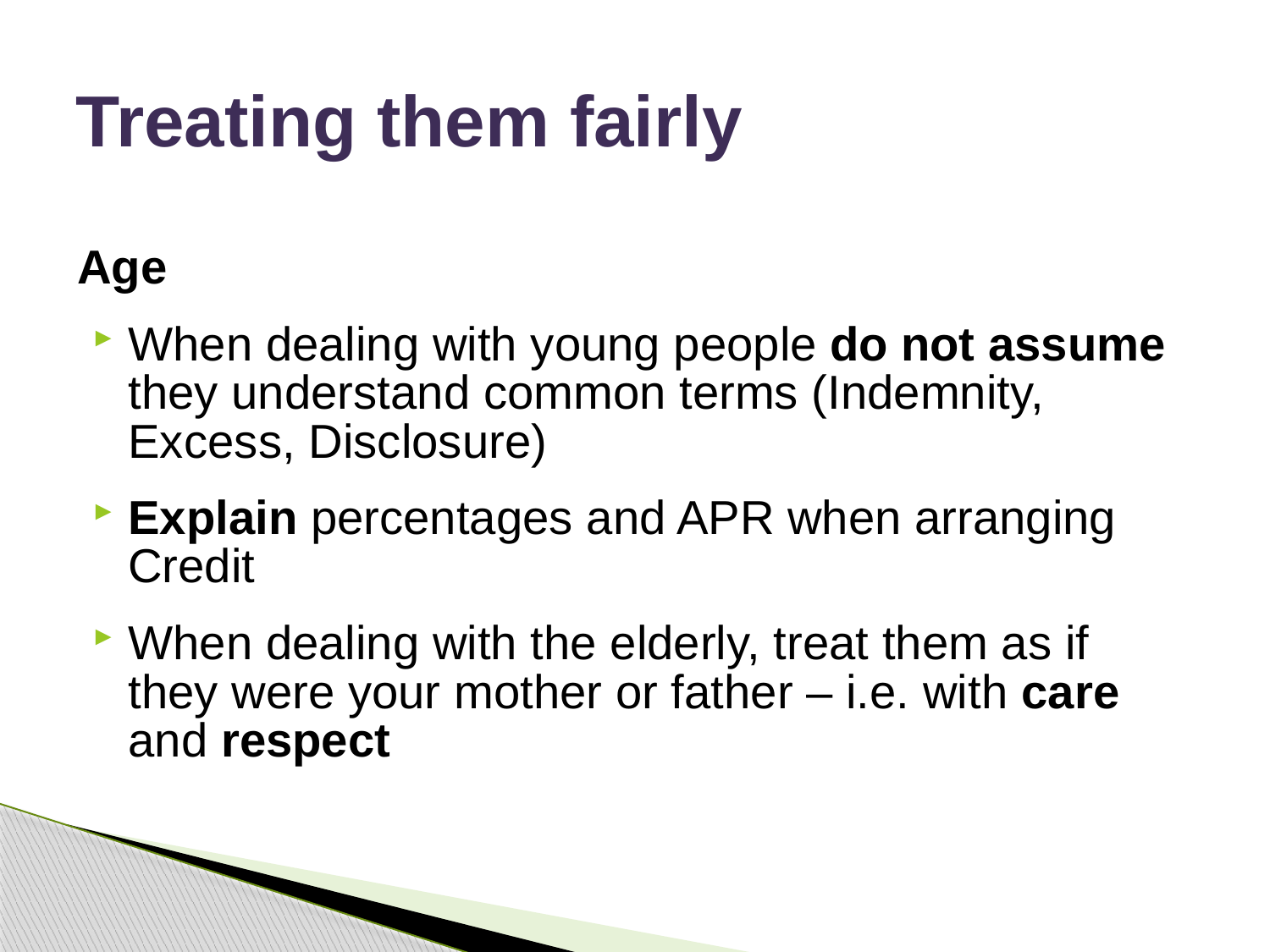

# Treating them fairly
Age
When dealing with young people do not assume they understand common terms (Indemnity, Excess, Disclosure)
Explain percentages and APR when arranging Credit
When dealing with the elderly, treat them as if they were your mother or father – i.e. with care and respect